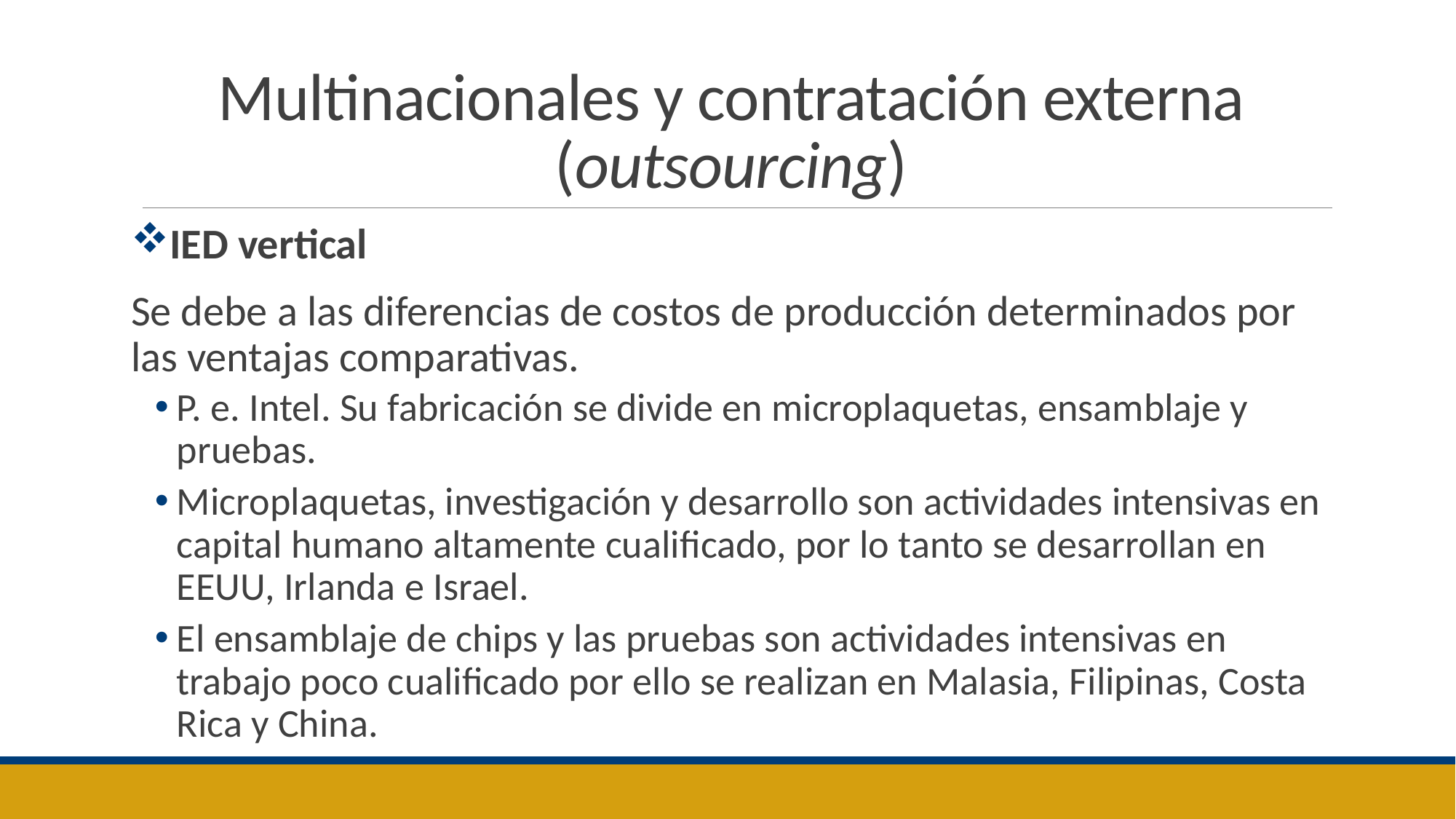

# Multinacionales y contratación externa (outsourcing)
IED vertical
Se debe a las diferencias de costos de producción determinados por las ventajas comparativas.
P. e. Intel. Su fabricación se divide en microplaquetas, ensamblaje y pruebas.
Microplaquetas, investigación y desarrollo son actividades intensivas en capital humano altamente cualificado, por lo tanto se desarrollan en EEUU, Irlanda e Israel.
El ensamblaje de chips y las pruebas son actividades intensivas en trabajo poco cualificado por ello se realizan en Malasia, Filipinas, Costa Rica y China.